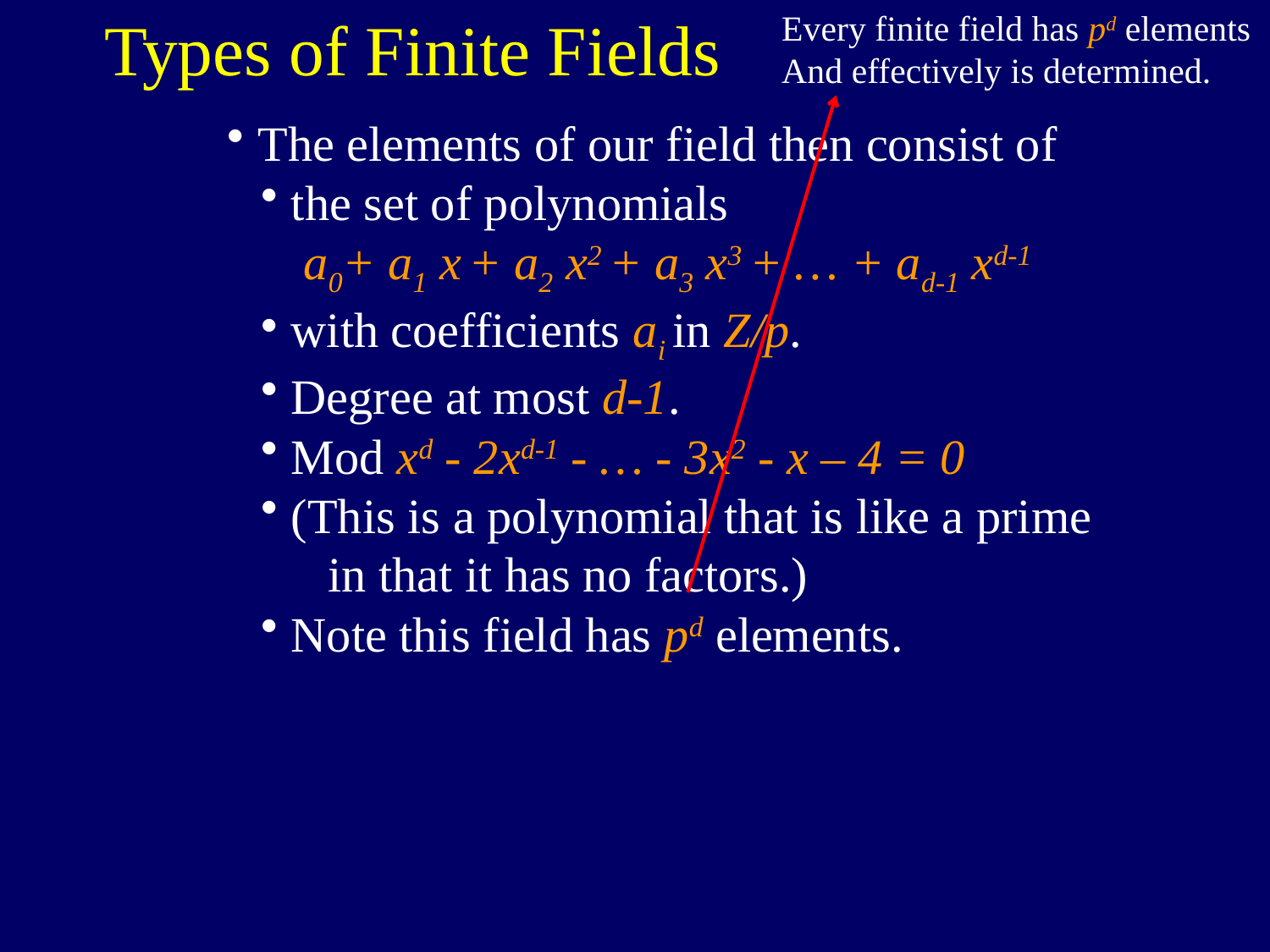

Every finite field has pd elements
And effectively is determined.
Types of Finite Fields
The elements of our field then consist of
the set of polynomials
 a0+ a1 x + a2 x2 + a3 x3 + … + ad-1 xd-1
with coefficients ai in Z/p.
Degree at most d-1.
Mod xd - 2xd-1 - … - 3x2 - x – 4 = 0
(This is a polynomial that is like a prime
   in that it has no factors.)
Note this field has pd elements.